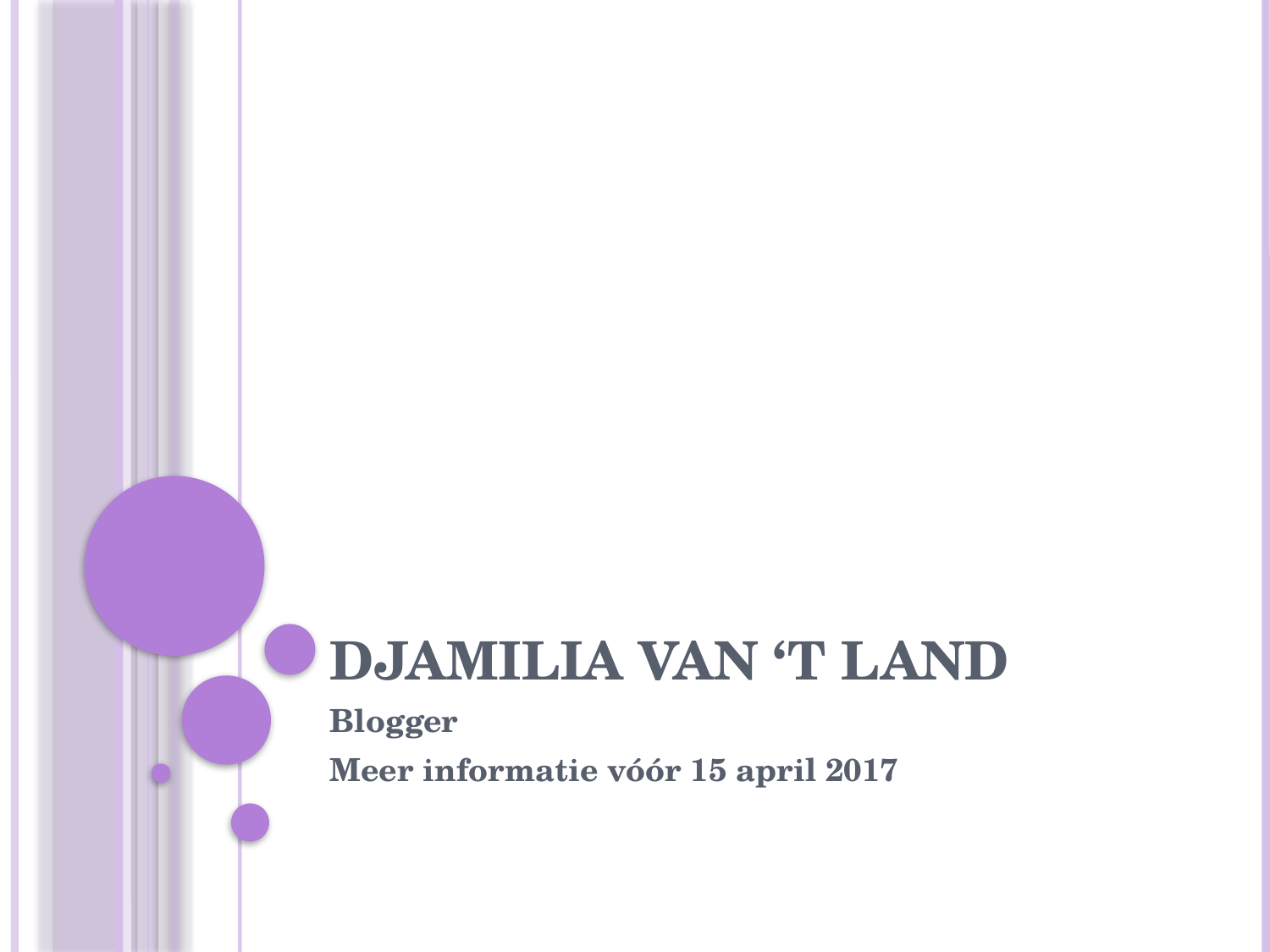

# Djamilia van ‘t Land
Blogger
Meer informatie vóór 15 april 2017